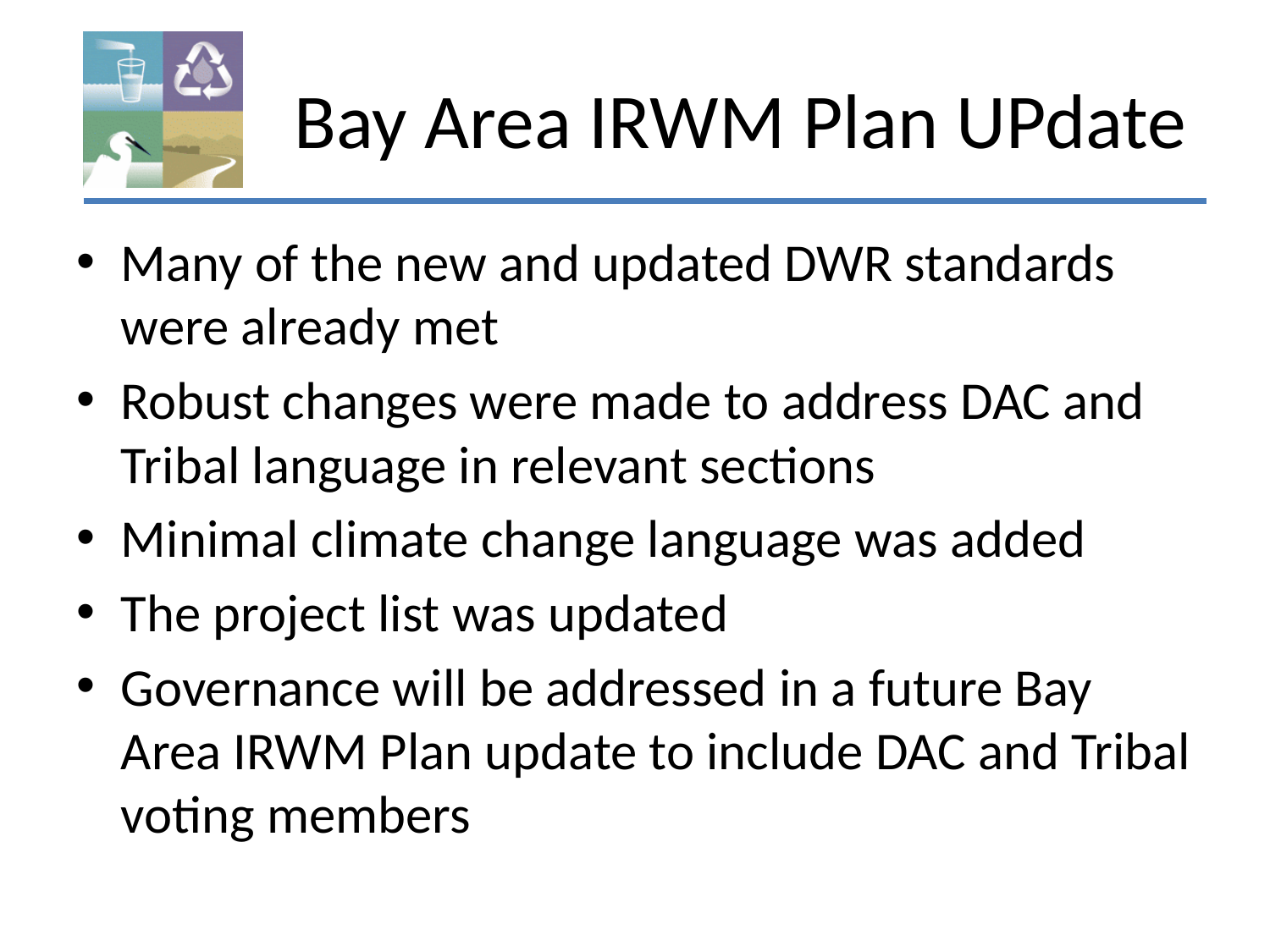

# Bay Area IRWM Plan UPdate
Many of the new and updated DWR standards were already met
Robust changes were made to address DAC and Tribal language in relevant sections
Minimal climate change language was added
The project list was updated
Governance will be addressed in a future Bay Area IRWM Plan update to include DAC and Tribal voting members